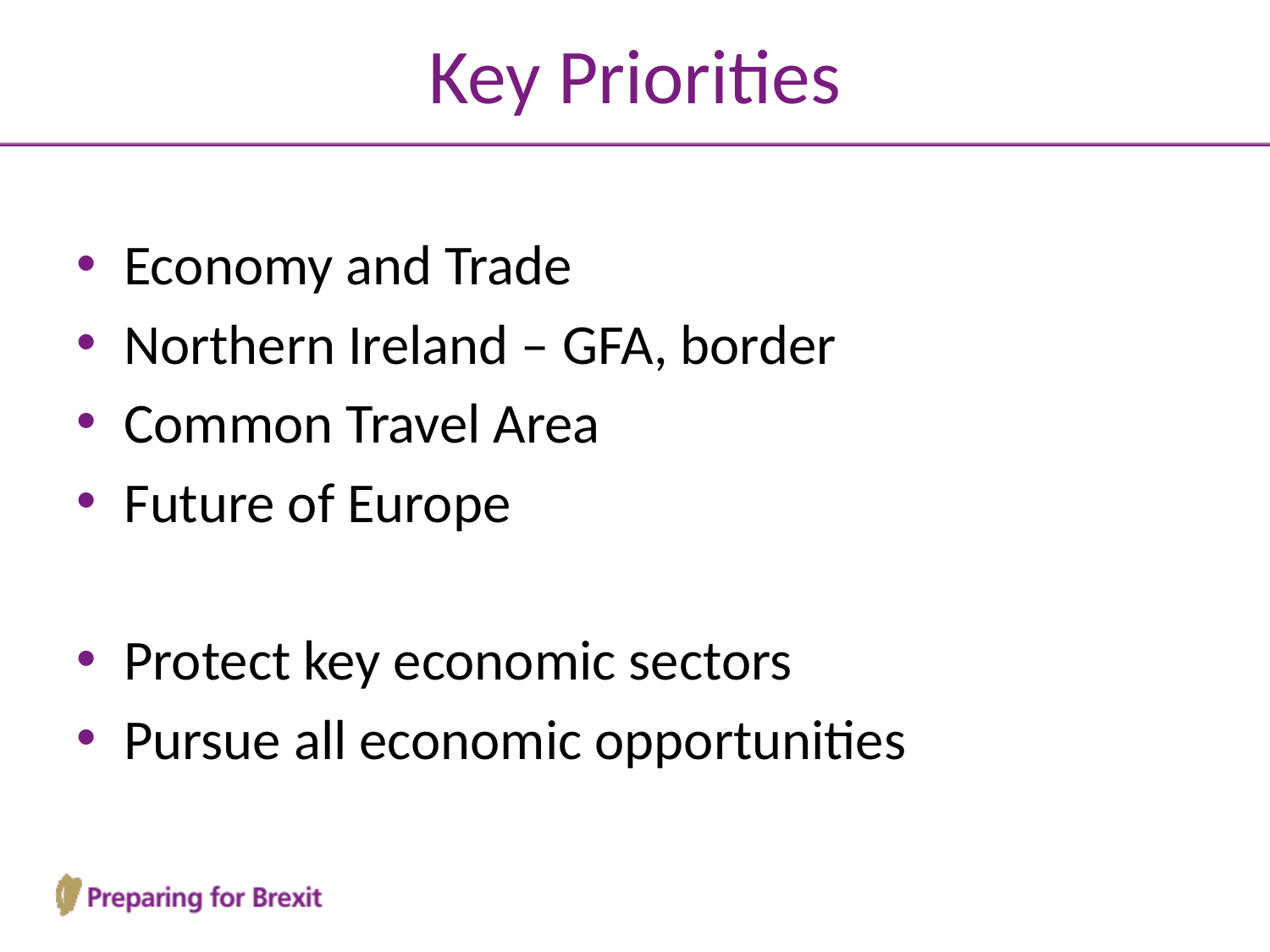

# Key Priorities
Economy and Trade
Northern Ireland – GFA, border
Common Travel Area
Future of Europe

Protect key economic sectors
Pursue all economic opportunities